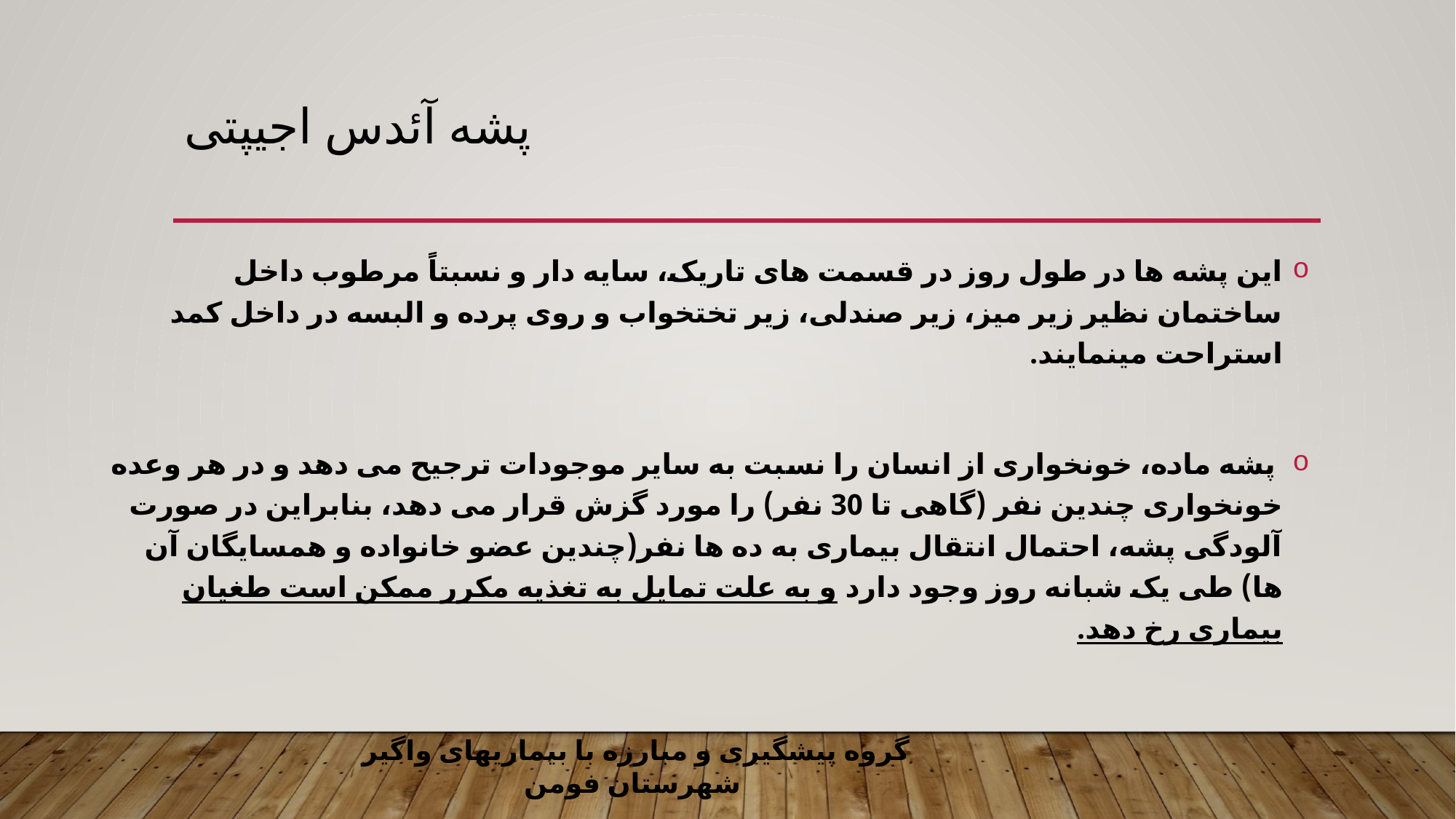

# پشه آئدس اجیپتی
این پشه ها در طول روز در قسمت های تاریک، سایه دار و نسبتاً مرطوب داخل ساختمان نظیر زیر میز، زیر صندلی، زیر تختخواب و روی پرده و البسه در داخل کمد استراحت مینمایند.

 پشه ماده، خونخواری از انسان را نسبت به سایر موجودات ترجیح می دهد و در هر وعده خونخواری چندین نفر (گاهی تا 30 نفر) را مورد گزش قرار می دهد، بنابراین در صورت آلودگی پشه، احتمال انتقال بیماری به ده ها نفر(چندین عضو خانواده و همسایگان آن ها) طی یک شبانه روز وجود دارد و به علت تمایل به تغذیه مكرر ممكن است طغیان بیماری رخ دهد.

گروه پیشگیری و مبارزه با بیماریهای واگیر شهرستان فومن